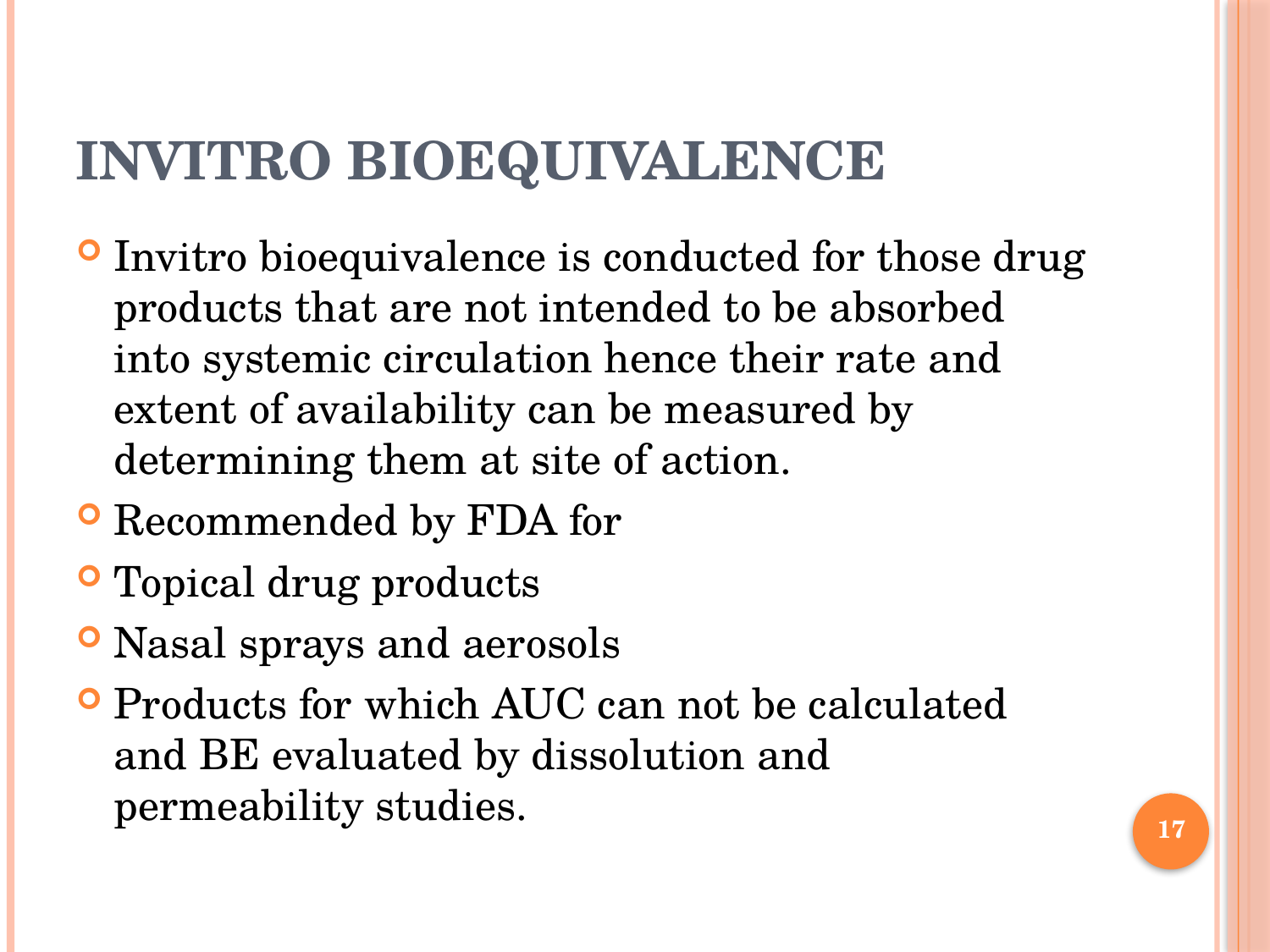

# INVITRO BIOEQUIVALENCE
Invitro bioequivalence is conducted for those drug products that are not intended to be absorbed into systemic circulation hence their rate and extent of availability can be measured by determining them at site of action.
Recommended by FDA for
Topical drug products
Nasal sprays and aerosols
Products for which AUC can not be calculated and BE evaluated by dissolution and permeability studies.

17